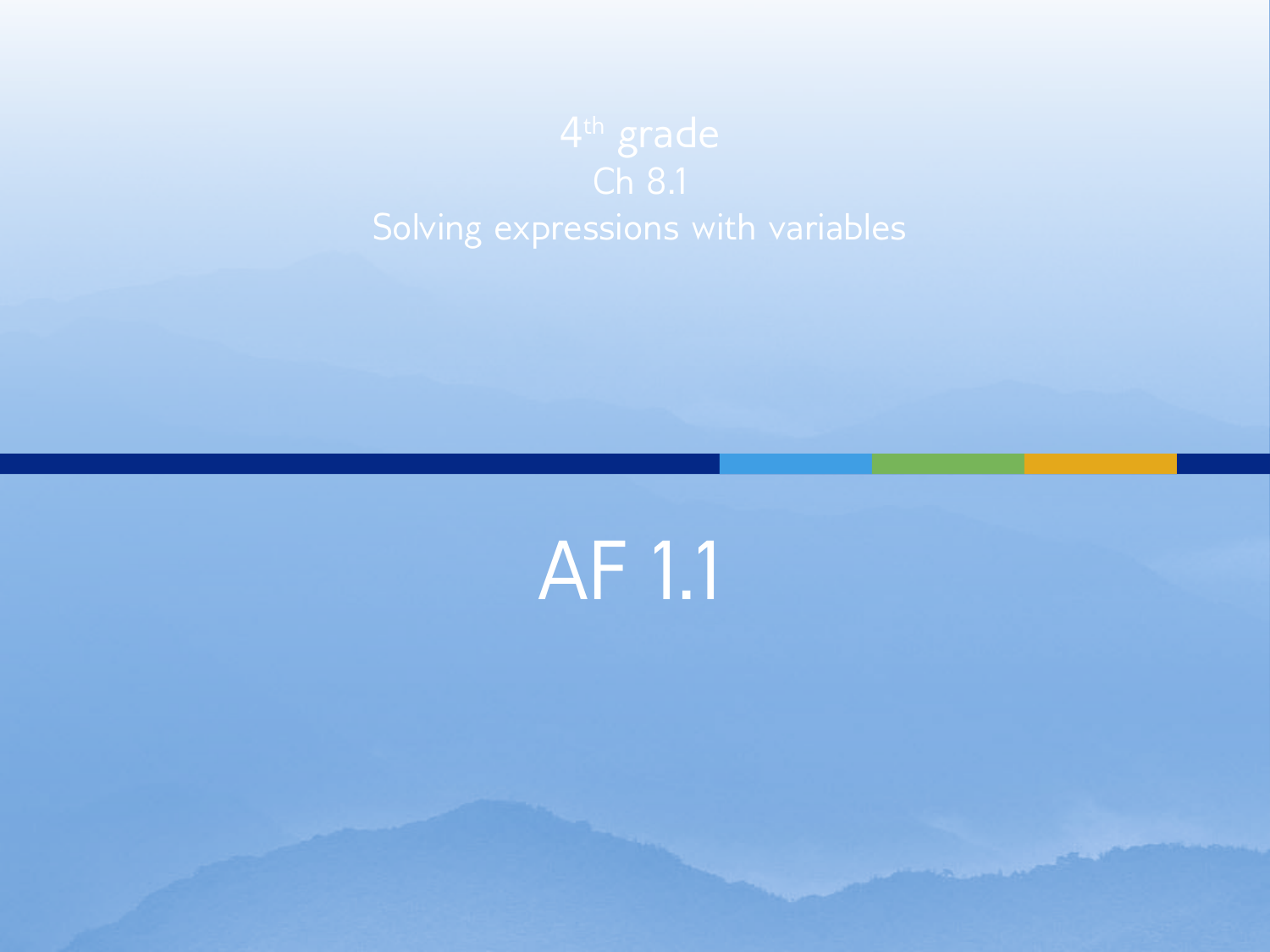

# 4th grade Ch 8.1 Solving expressions with variables
AF 1.1